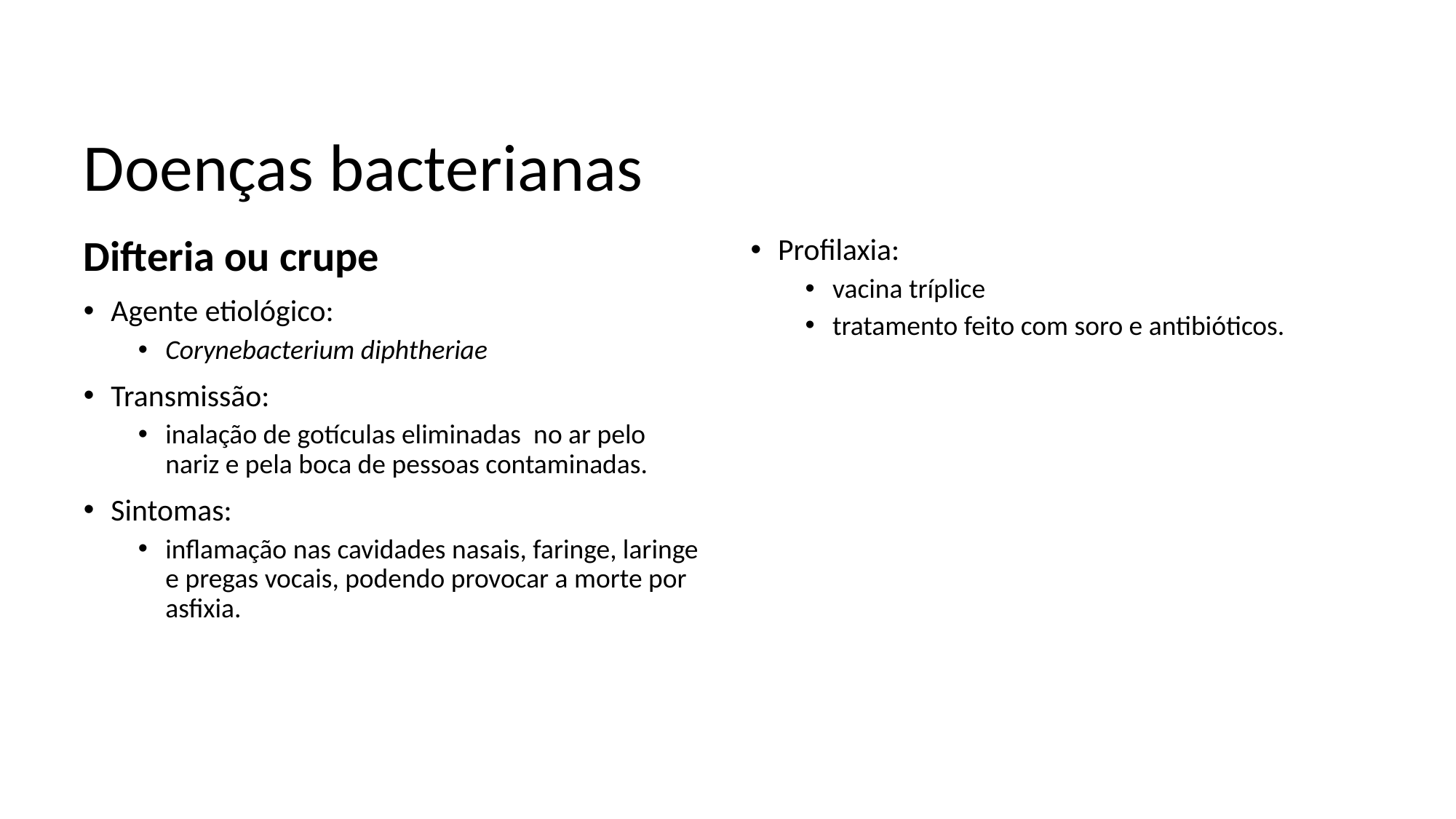

Ciências, 7º Ano do Ensino Fundamental
Características dos componentes do Reino Monera

# Doenças bacterianas
Difteria ou crupe
Agente etiológico:
Corynebacterium diphtheriae
Transmissão:
inalação de gotículas eliminadas  no ar pelo nariz e pela boca de pessoas contaminadas.
Sintomas:
inflamação nas cavidades nasais, faringe, laringe e pregas vocais, podendo provocar a morte por asfixia.
Profilaxia:
vacina tríplice
tratamento feito com soro e antibióticos.